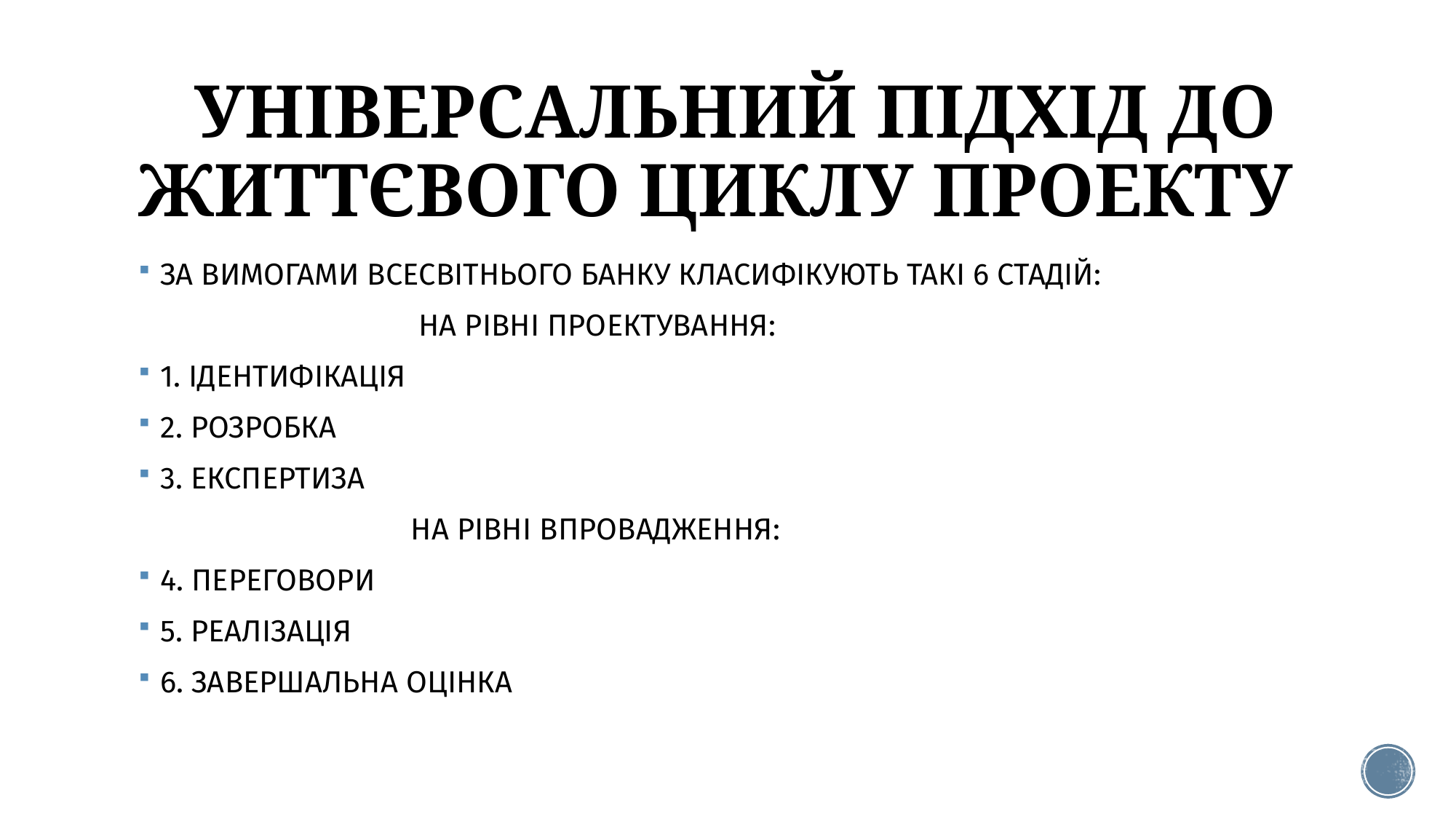

# УНІВЕРСАЛЬНИЙ ПІДХІД ДО ЖИТТЄВОГО ЦИКЛУ ПРОЕКТУ
ЗА ВИМОГАМИ ВСЕСВІТНЬОГО БАНКУ КЛАСИФІКУЮТЬ ТАКІ 6 СТАДІЙ:
                                   НА РІВНІ ПРОЕКТУВАННЯ:
1. ІДЕНТИФІКАЦІЯ
2. РОЗРОБКА
3. ЕКСПЕРТИЗА
                                  НА РІВНІ ВПРОВАДЖЕННЯ:
4. ПЕРЕГОВОРИ
5. РЕАЛІЗАЦІЯ
6. ЗАВЕРШАЛЬНА ОЦІНКА